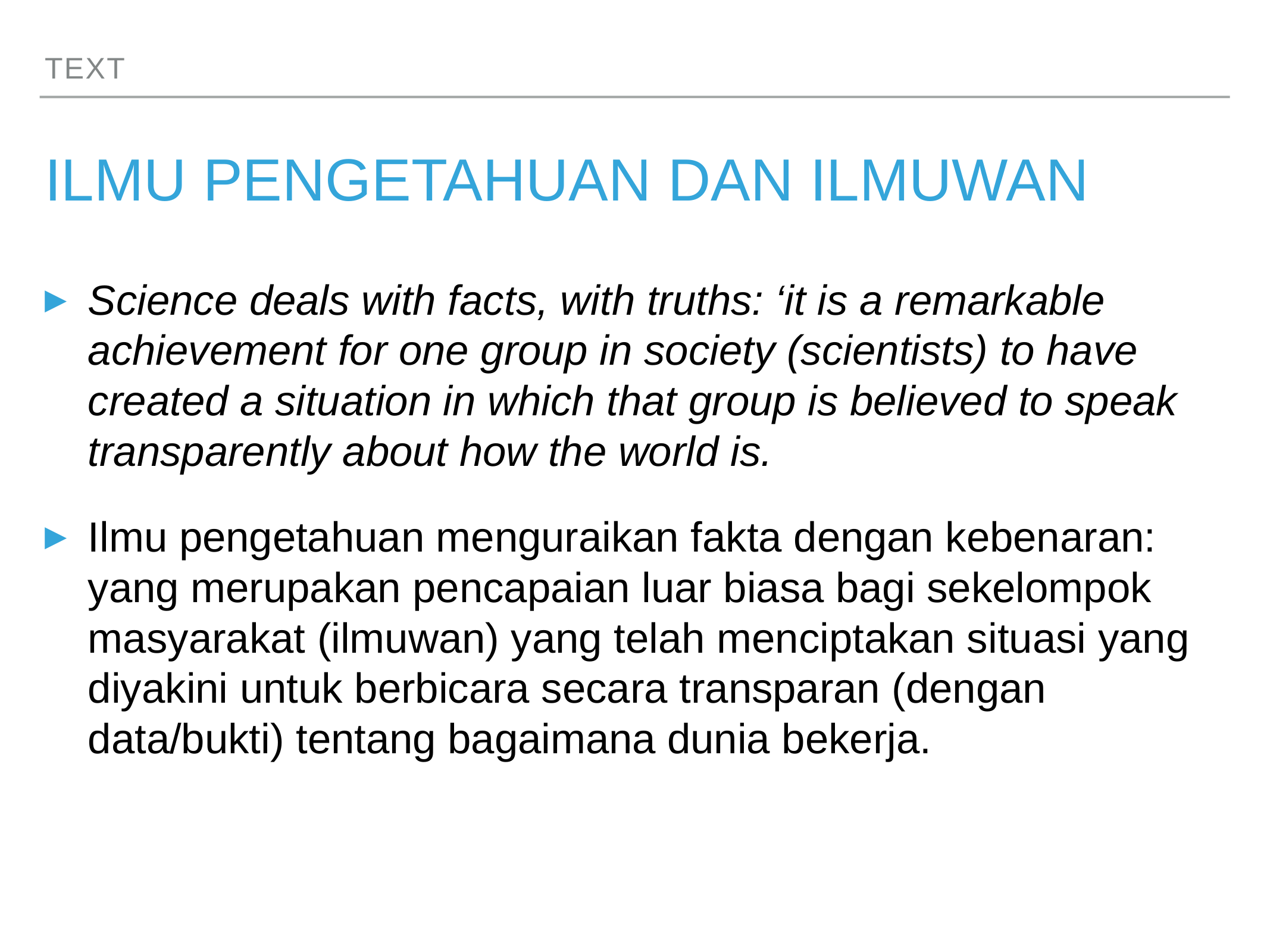

Text
# Ilmu pengetahuan dan ilmuwan
Science deals with facts, with truths: ‘it is a remarkable achievement for one group in society (scientists) to have created a situation in which that group is believed to speak transparently about how the world is.
Ilmu pengetahuan menguraikan fakta dengan kebenaran: yang merupakan pencapaian luar biasa bagi sekelompok masyarakat (ilmuwan) yang telah menciptakan situasi yang diyakini untuk berbicara secara transparan (dengan data/bukti) tentang bagaimana dunia bekerja.